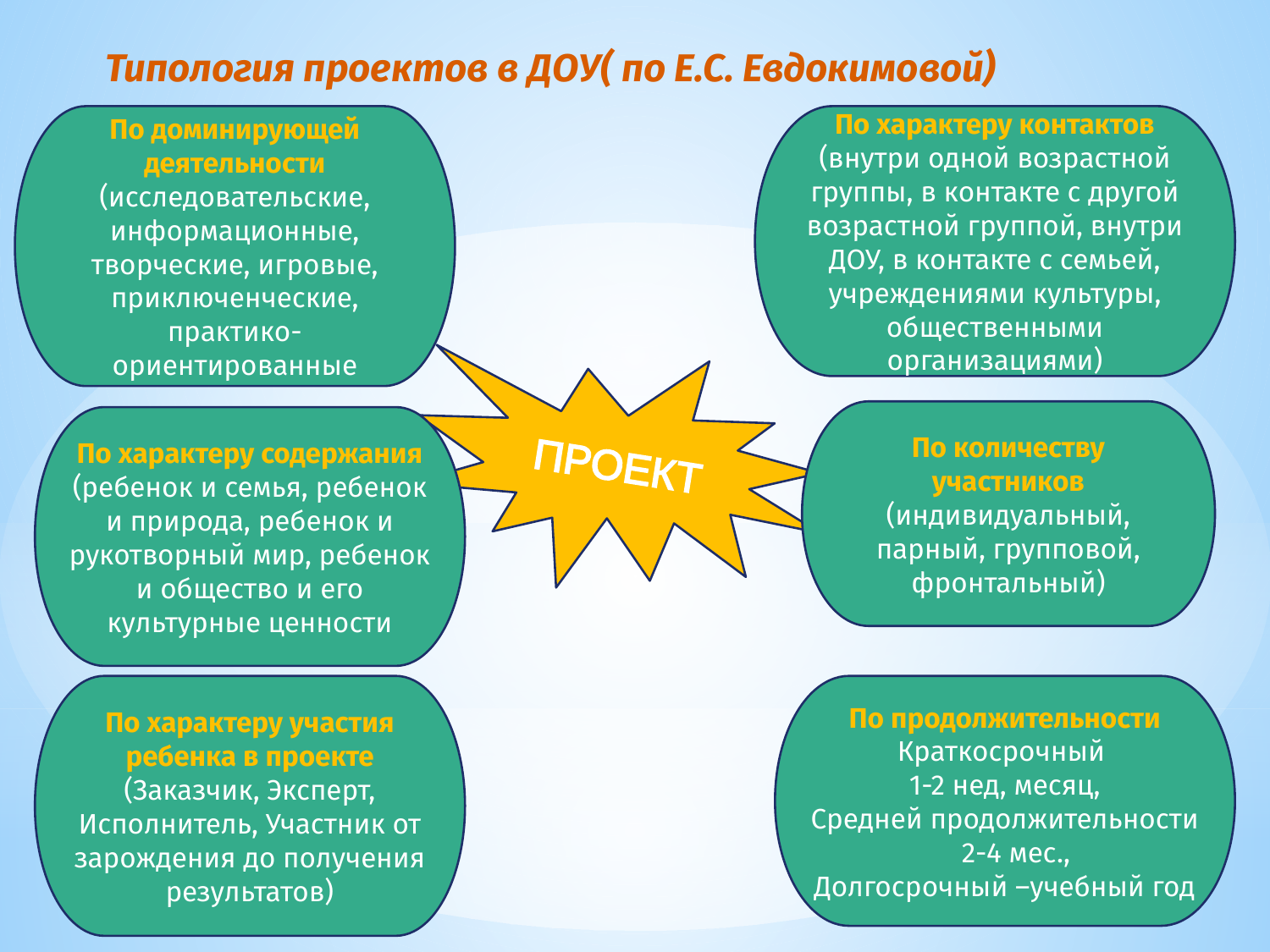

Типология проектов в ДОУ( по Е.С. Евдокимовой)
По доминирующей деятельности (исследовательские, информационные, творческие, игровые, приключенческие, практико-ориентированные
По характеру контактов
(внутри одной возрастной группы, в контакте с другой возрастной группой, внутри ДОУ, в контакте с семьей, учреждениями культуры, общественными организациями)
ПРОЕКТ
По количеству участников
(индивидуальный, парный, групповой, фронтальный)
По характеру содержания
(ребенок и семья, ребенок и природа, ребенок и рукотворный мир, ребенок и общество и его культурные ценности
По характеру участия ребенка в проекте
(Заказчик, Эксперт, Исполнитель, Участник от зарождения до получения результатов)
По продолжительности
Краткосрочный
 1-2 нед, месяц,
Средней продолжительности    2-4 мес.,
Долгосрочный –учебный год